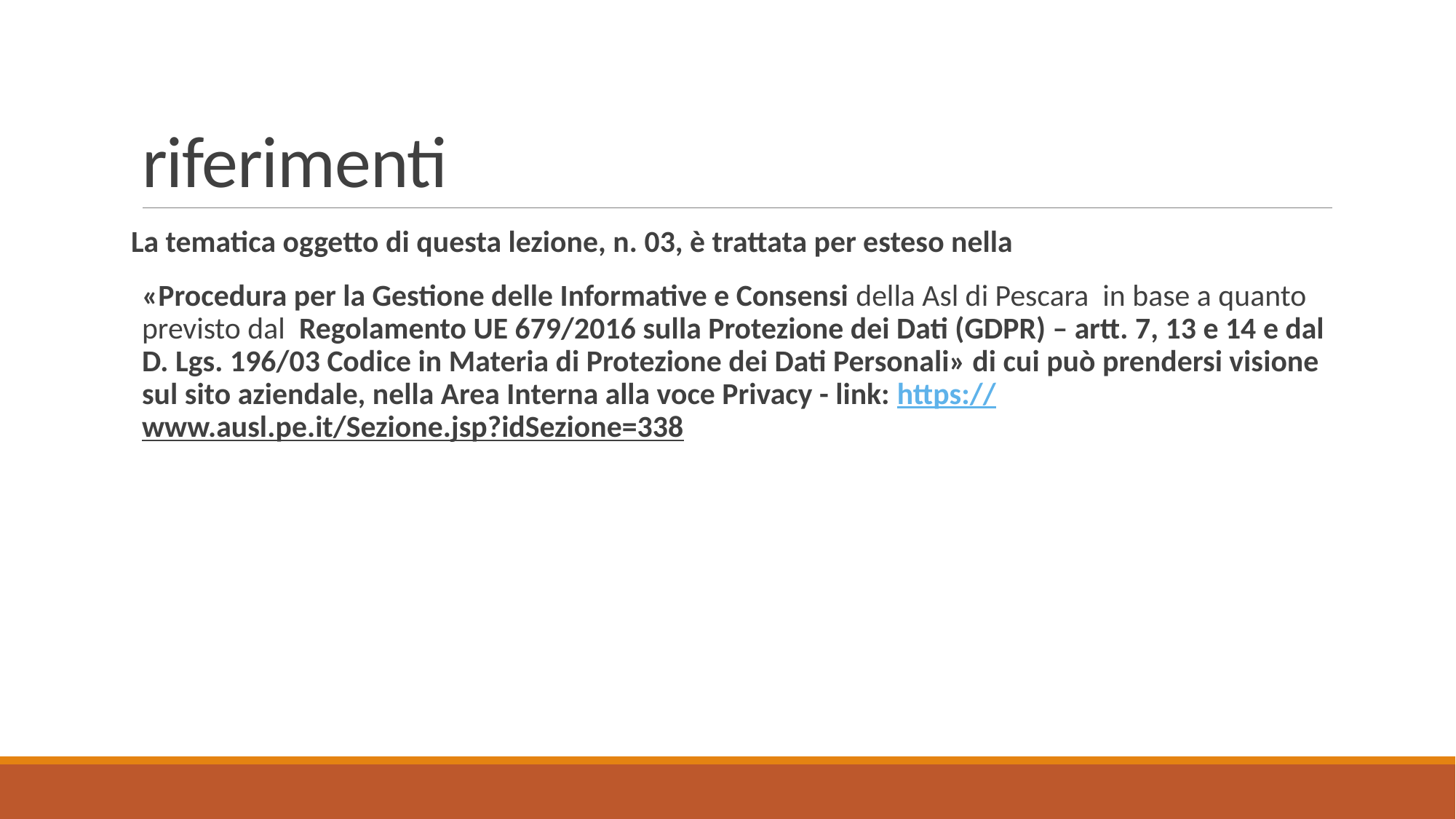

# riferimenti
La tematica oggetto di questa lezione, n. 03, è trattata per esteso nella
«Procedura per la Gestione delle Informative e Consensi della Asl di Pescara  in base a quanto previsto dal  Regolamento UE 679/2016 sulla Protezione dei Dati (GDPR) – artt. 7, 13 e 14 e dal D. Lgs. 196/03 Codice in Materia di Protezione dei Dati Personali» di cui può prendersi visione sul sito aziendale, nella Area Interna alla voce Privacy - link: https://www.ausl.pe.it/Sezione.jsp?idSezione=338